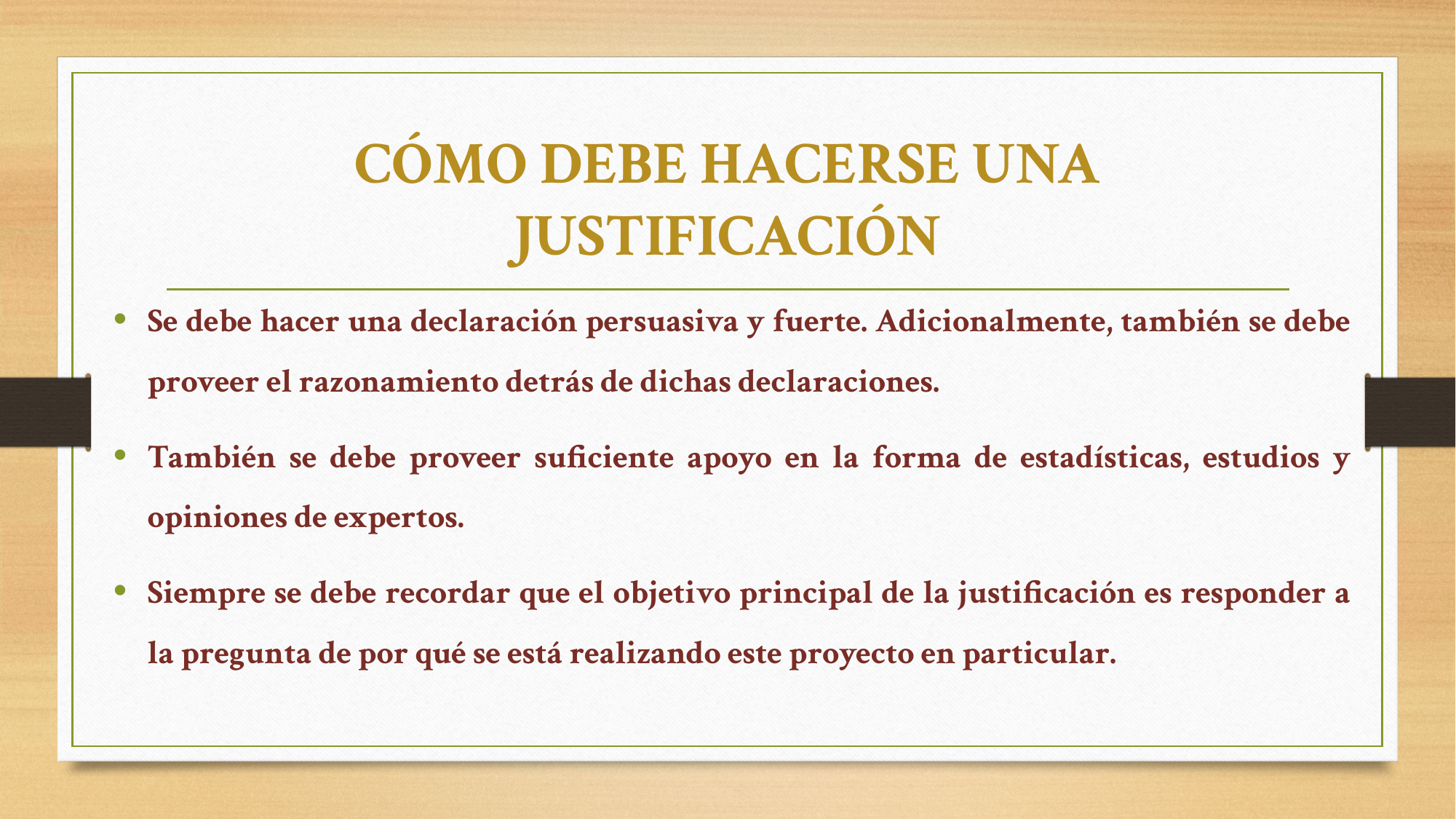

# CÓMO DEBE HACERSE UNA JUSTIFICACIÓN
Se debe hacer una declaración persuasiva y fuerte. Adicionalmente, también se debe proveer el razonamiento detrás de dichas declaraciones.
También se debe proveer suficiente apoyo en la forma de estadísticas, estudios y opiniones de expertos.
Siempre se debe recordar que el objetivo principal de la justificación es responder a la pregunta de por qué se está realizando este proyecto en particular.